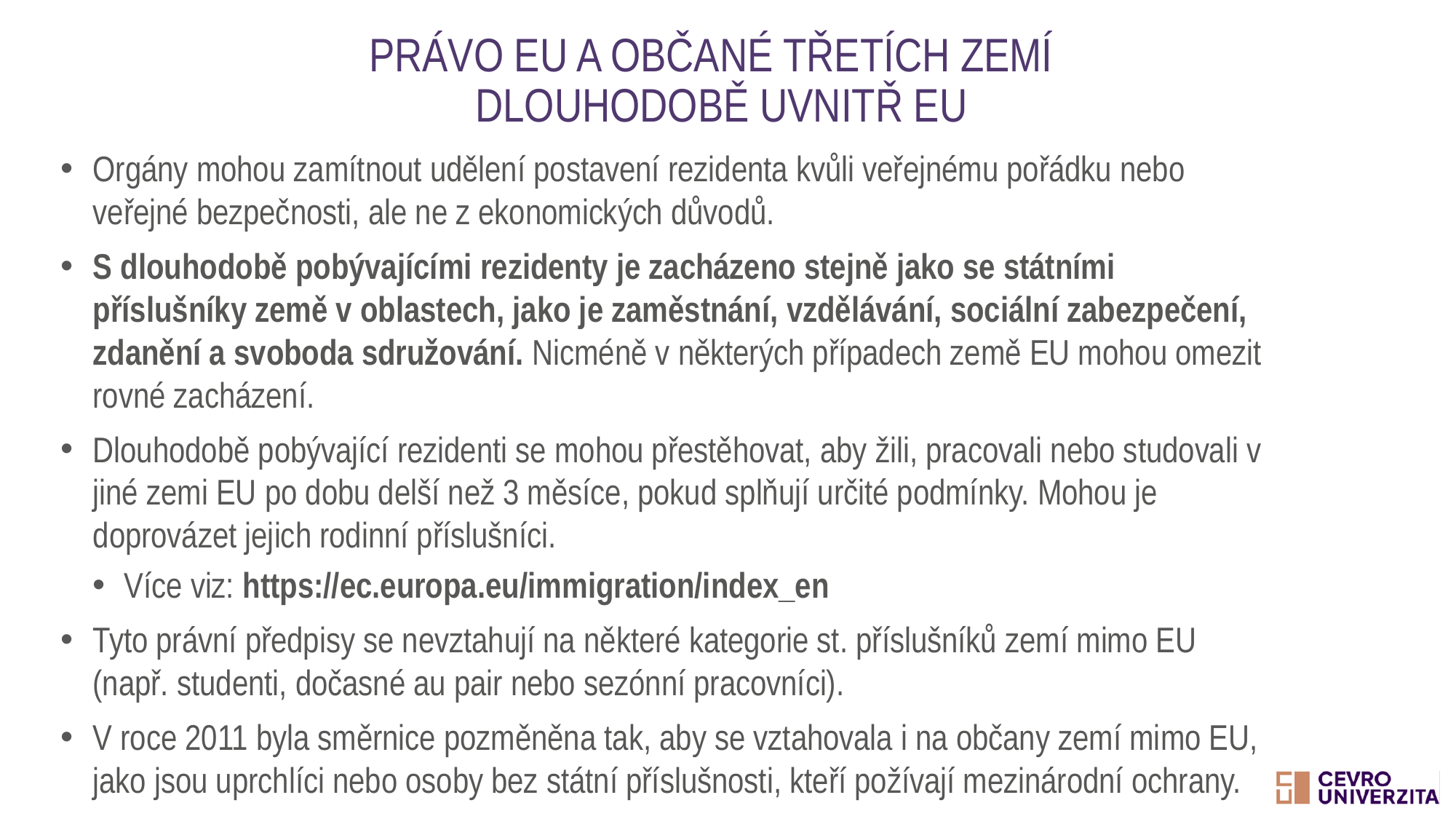

# Právo EU a občané třetích zemí dlouhodobě uvnitř EU
Orgány mohou zamítnout udělení postavení rezidenta kvůli veřejnému pořádku nebo veřejné bezpečnosti, ale ne z ekonomických důvodů.
S dlouhodobě pobývajícími rezidenty je zacházeno stejně jako se státními příslušníky země v oblastech, jako je zaměstnání, vzdělávání, sociální zabezpečení, zdanění a svoboda sdružování. Nicméně v některých případech země EU mohou omezit rovné zacházení.
Dlouhodobě pobývající rezidenti se mohou přestěhovat, aby žili, pracovali nebo studovali v jiné zemi EU po dobu delší než 3 měsíce, pokud splňují určité podmínky. Mohou je doprovázet jejich rodinní příslušníci.
Více viz: https://ec.europa.eu/immigration/index_en
Tyto právní předpisy se nevztahují na některé kategorie st. příslušníků zemí mimo EU (např. studenti, dočasné au pair nebo sezónní pracovníci).
V roce 2011 byla směrnice pozměněna tak, aby se vztahovala i na občany zemí mimo EU, jako jsou uprchlíci nebo osoby bez státní příslušnosti, kteří požívají mezinárodní ochrany.